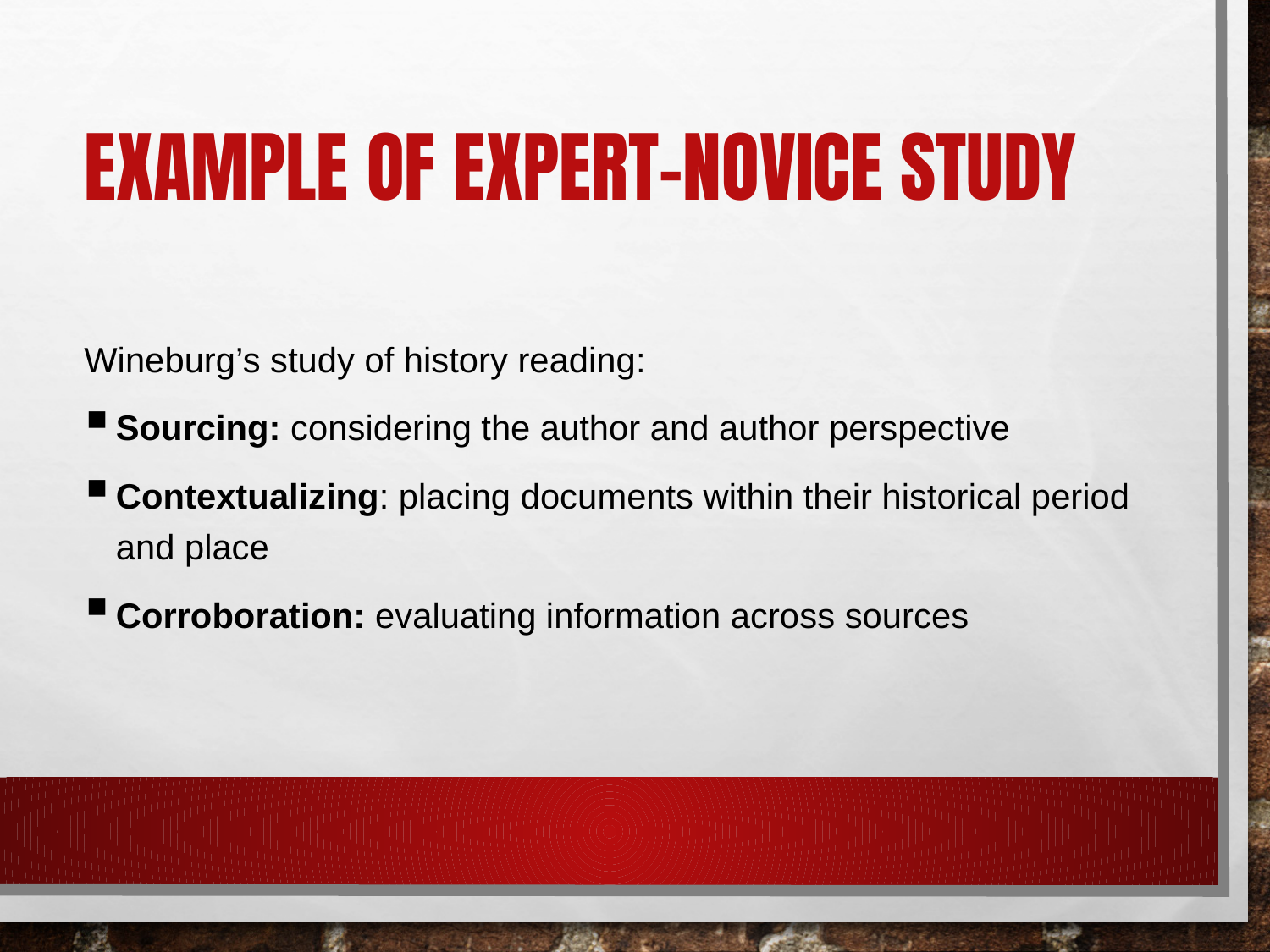

# Example of expert-novice study
Wineburg’s study of history reading:
Sourcing: considering the author and author perspective
Contextualizing: placing documents within their historical period and place
Corroboration: evaluating information across sources